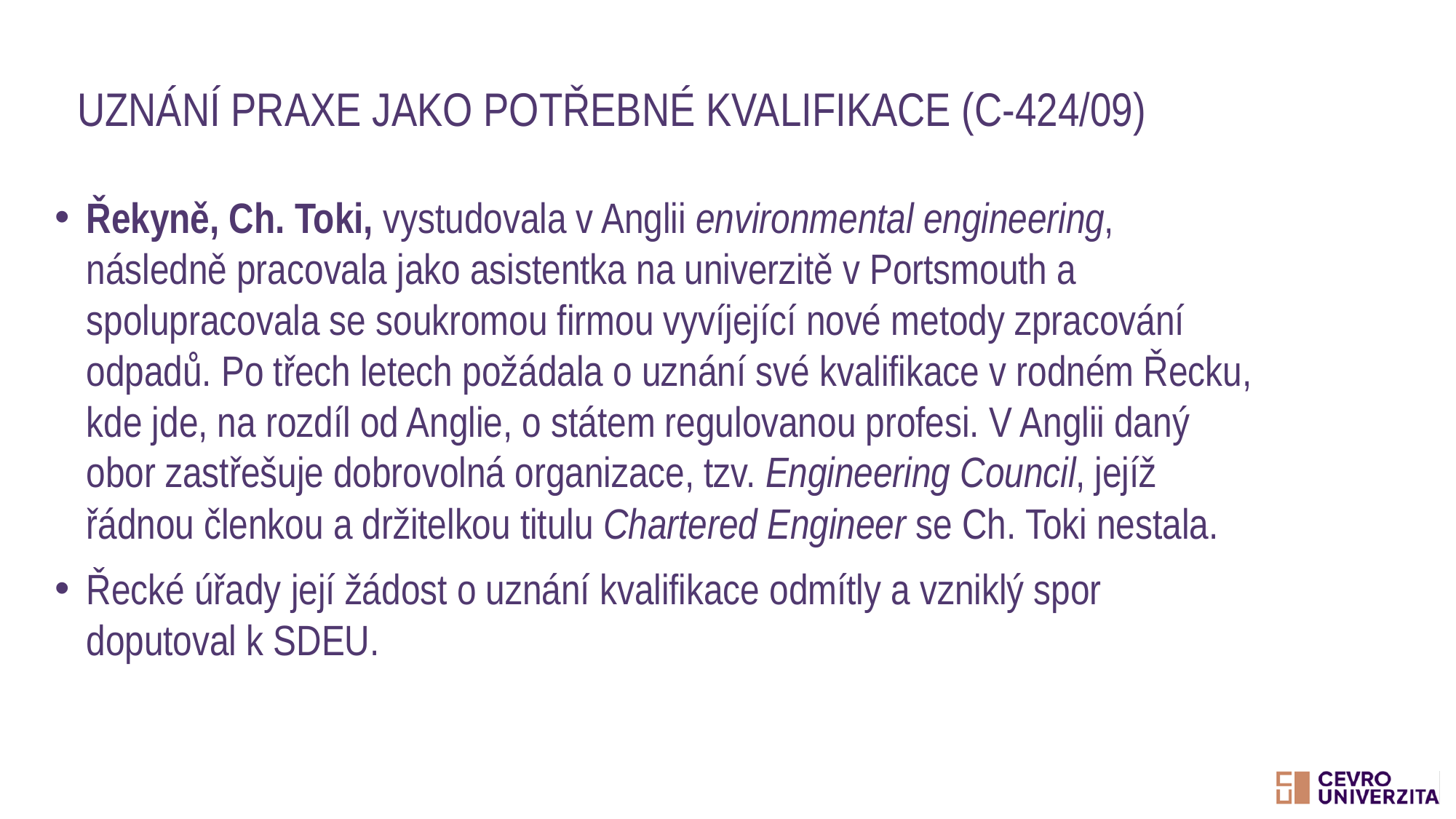

# Uznání praxe jako potřebné kvalifikace (C-424/09)
Řekyně, Ch. Toki, vystudovala v Anglii environmental engineering, následně pracovala jako asistentka na univerzitě v Portsmouth a spolupracovala se soukromou firmou vyvíjející nové metody zpracování odpadů. Po třech letech požádala o uznání své kvalifikace v rodném Řecku, kde jde, na rozdíl od Anglie, o státem regulovanou profesi. V Anglii daný obor zastřešuje dobrovolná organizace, tzv. Engineering Council, jejíž řádnou členkou a držitelkou titulu Chartered Engineer se Ch. Toki nestala.
Řecké úřady její žádost o uznání kvalifikace odmítly a vzniklý spor doputoval k SDEU.